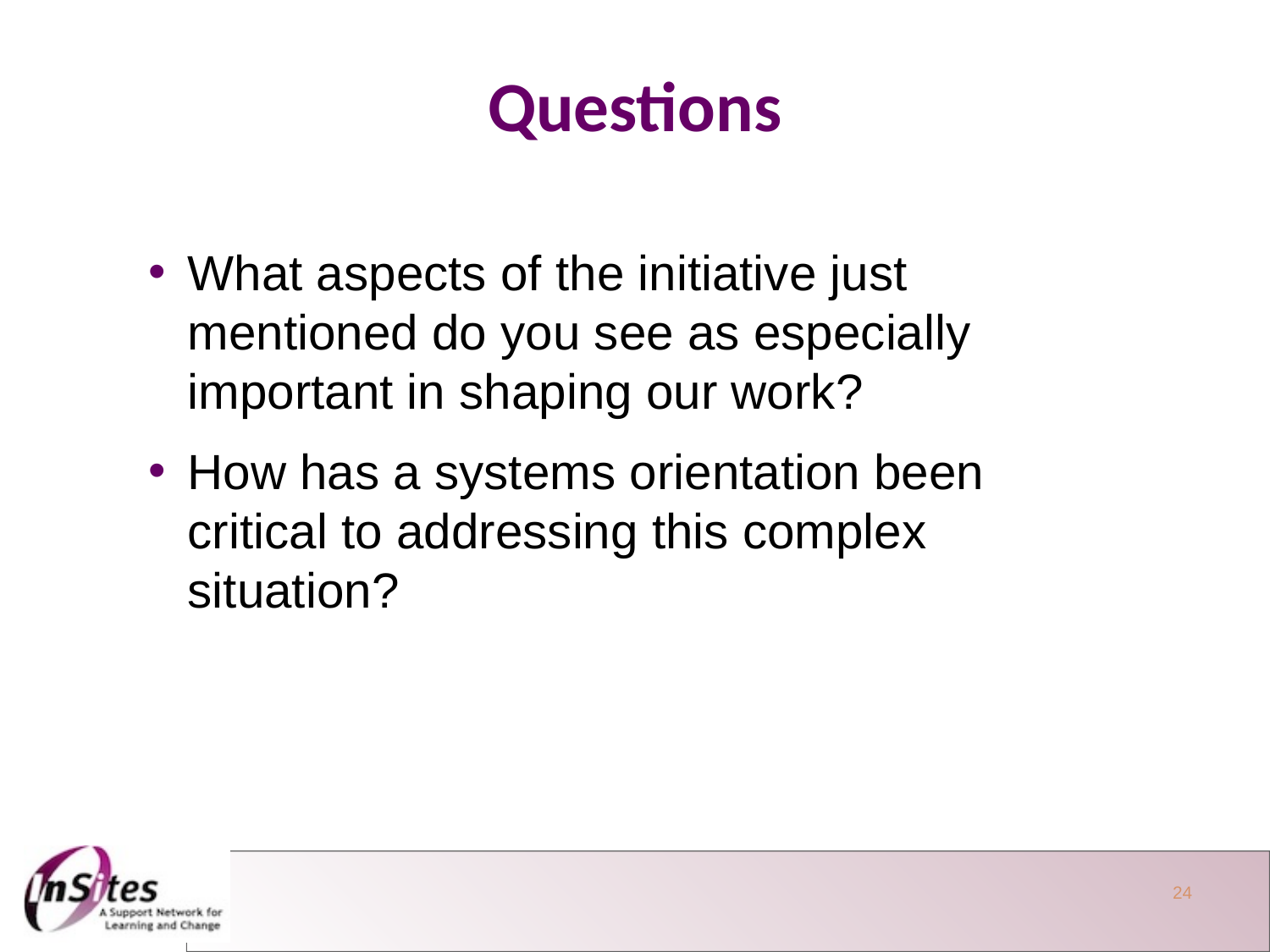

Questions

What aspects of the initiative just mentioned do you see as especially important in shaping our work?
How has a systems orientation been critical to addressing this complex situation?